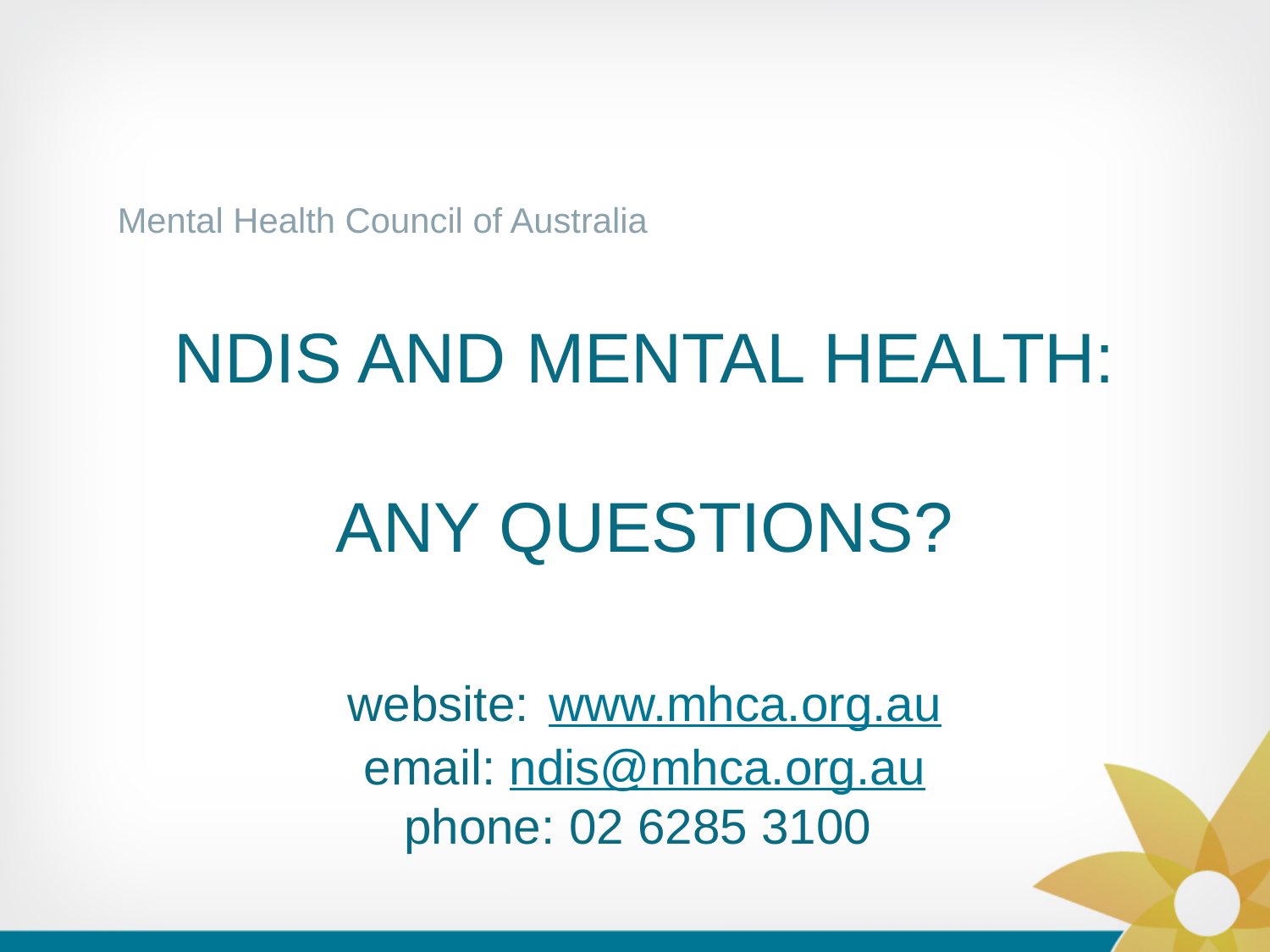

Mental Health Council of Australia
# NDIS and mental health: Any Questions? website: www.mhca.org.au email: ndis@mhca.org.au phone: 02 6285 3100